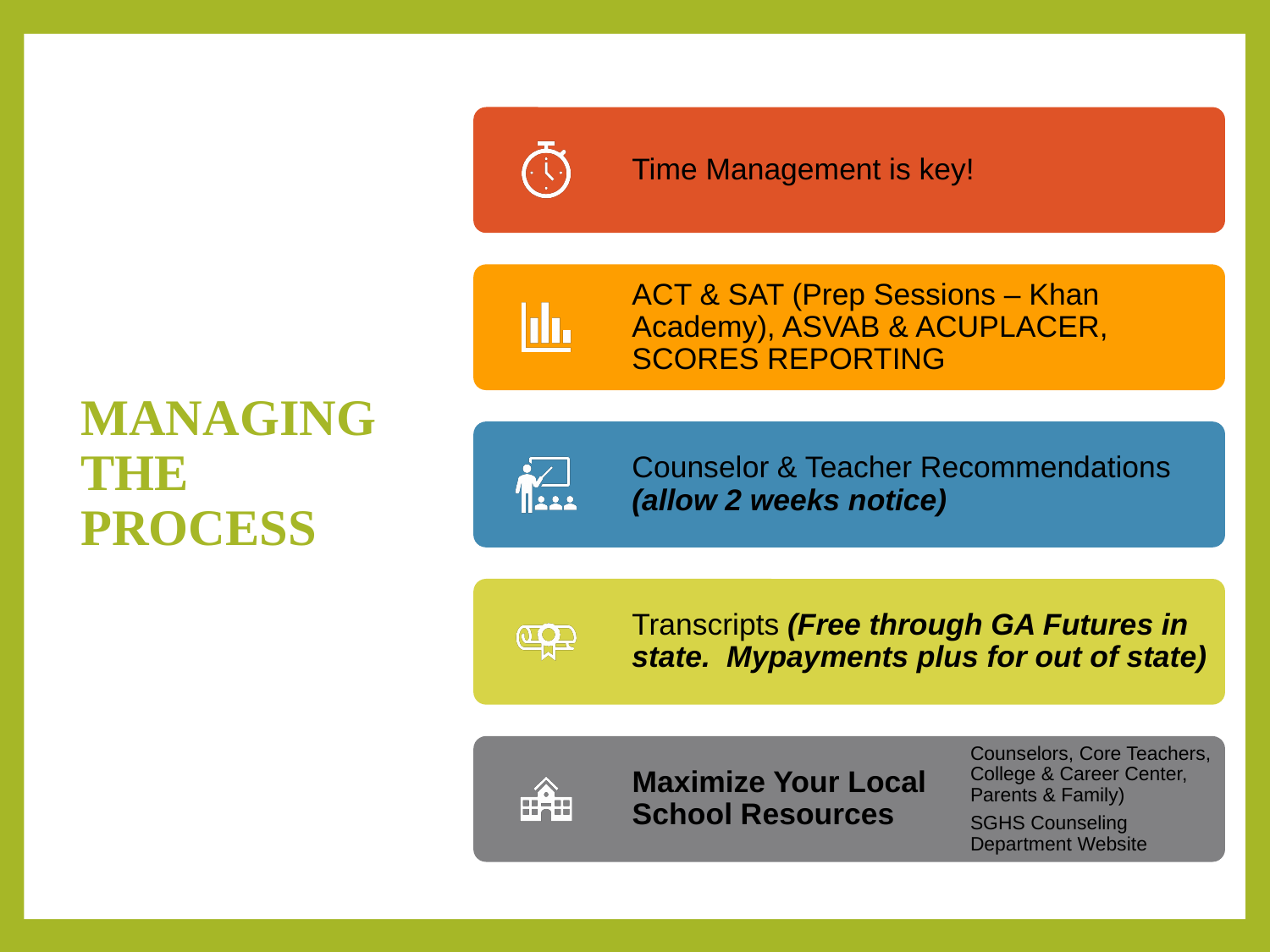

# MANAGING THE PROCESS
Time Management is key!
ACT & SAT (Prep Sessions – Khan Academy), ASVAB & ACUPLACER, SCORES REPORTING
Counselor & Teacher Recommendations (allow 2 weeks notice)
Transcripts (Free through GA Futures in state.  Mypayments plus for out of state)
Maximize Your Local School Resources
Counselors, Core Teachers, College & Career Center, Parents & Family)
SGHS Counseling Department Website